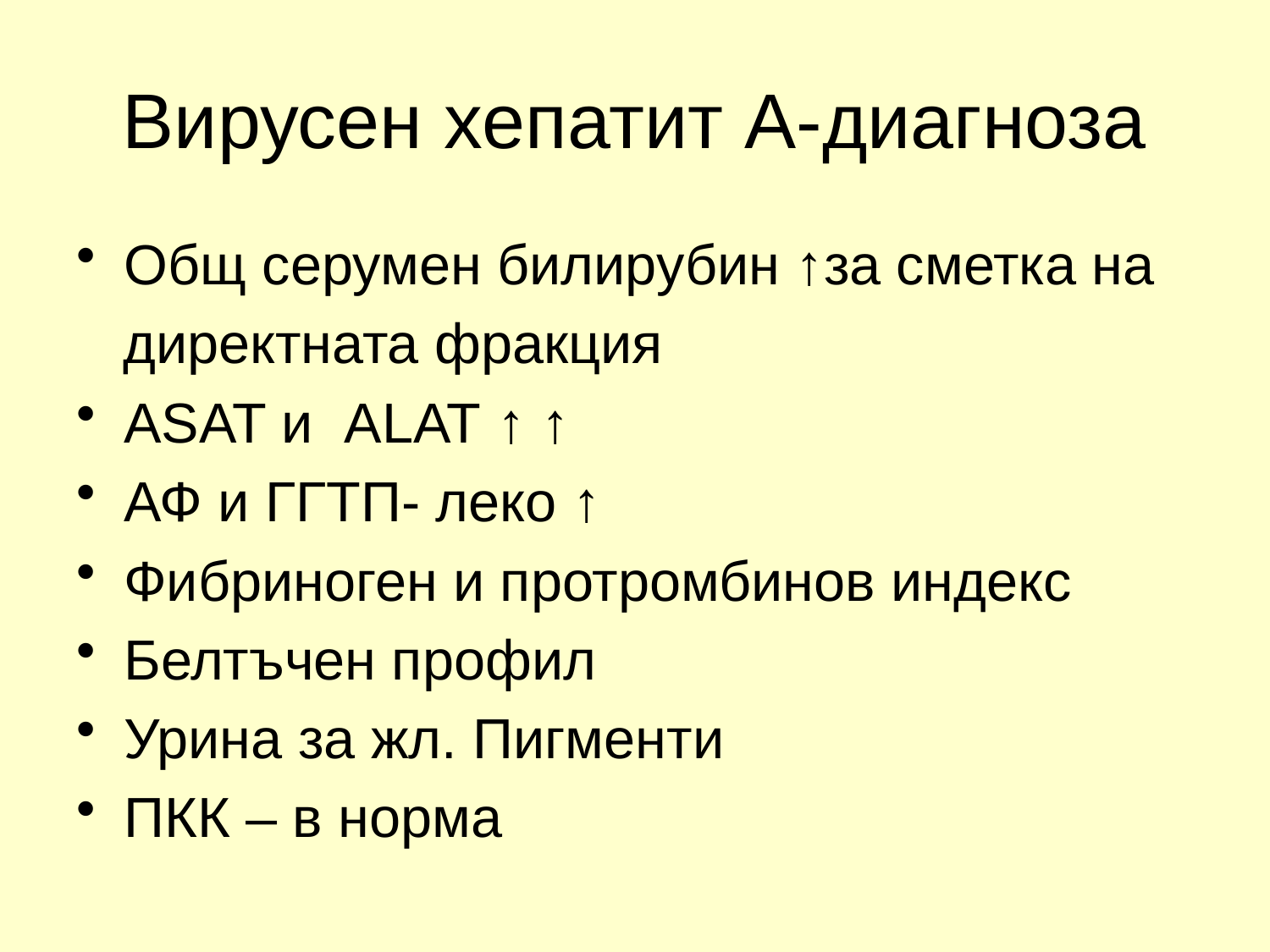

# Вирусен хепатит А-диагноза
Общ серумен билирубин ↑за сметка на
   директната фракция
ASAT и  ALAT ↑ ↑
АФ и ГГТП- леко ↑
Фибриноген и протромбинов индекс
Белтъчен профил
Урина за жл. Пигменти
ПКК – в норма